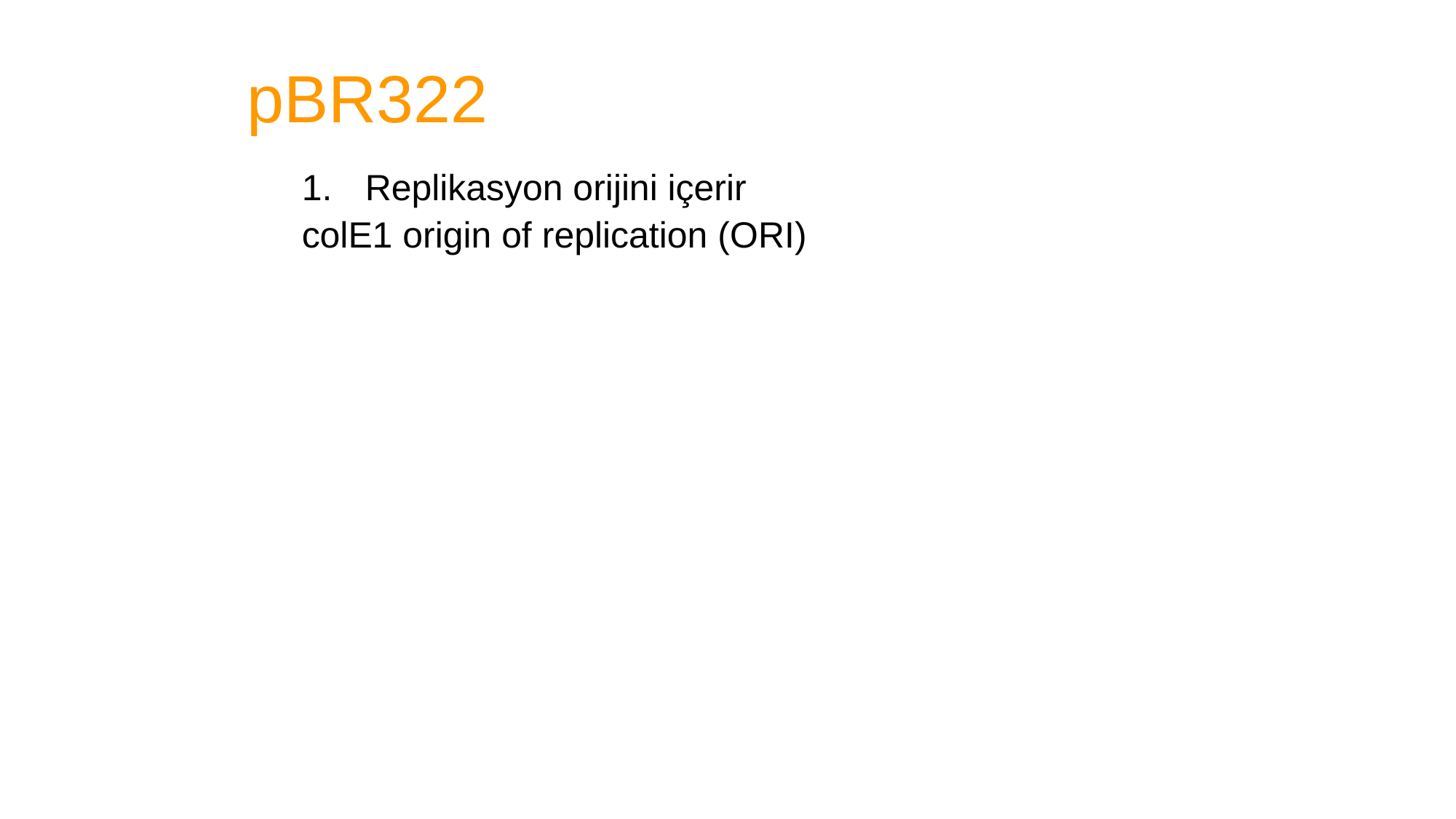

# pBR322
Replikasyon orijini içerir
colE1 origin of replication (ORI)